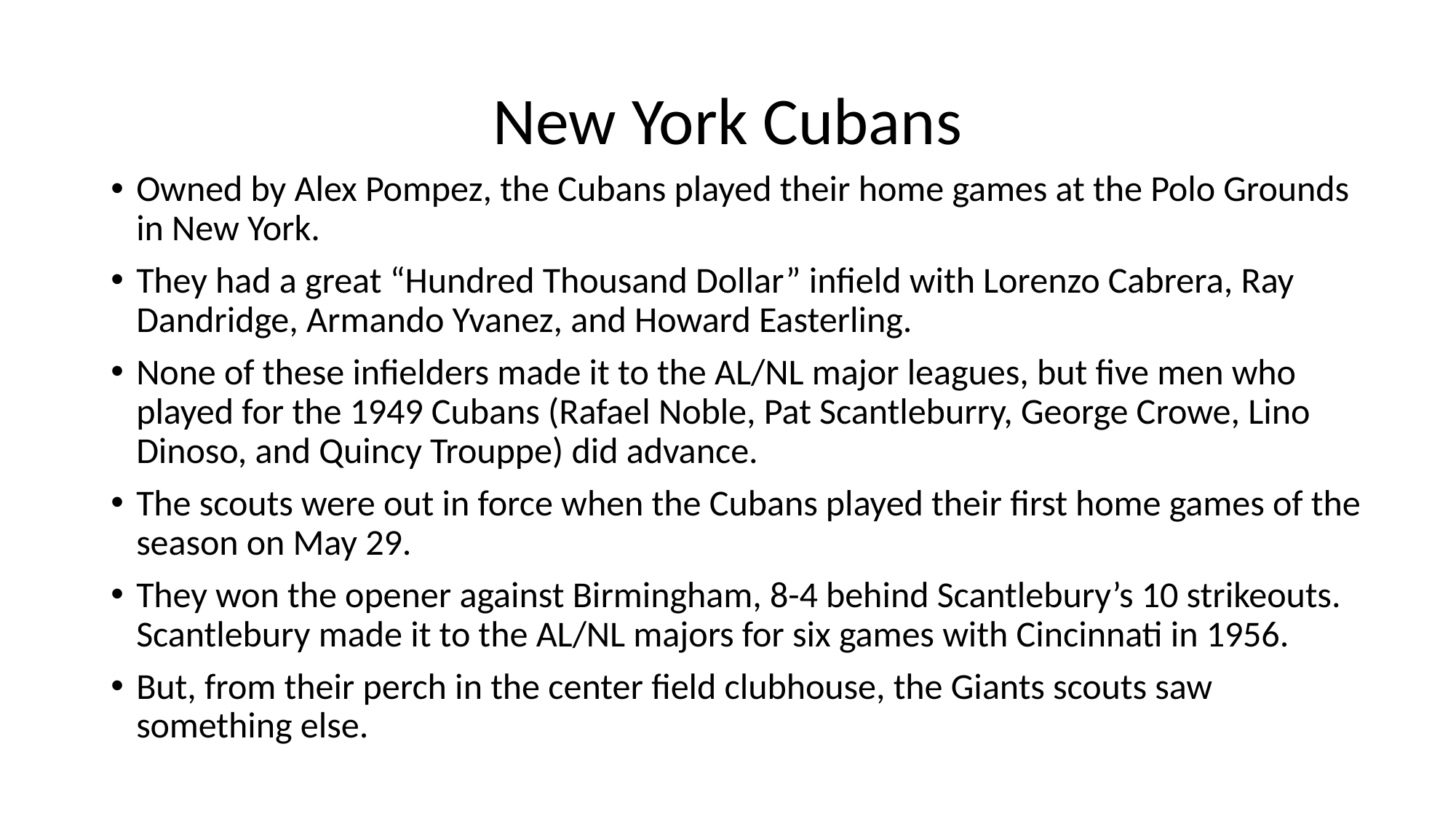

# New York Cubans
Owned by Alex Pompez, the Cubans played their home games at the Polo Grounds in New York.
They had a great “Hundred Thousand Dollar” infield with Lorenzo Cabrera, Ray Dandridge, Armando Yvanez, and Howard Easterling.
None of these infielders made it to the AL/NL major leagues, but five men who played for the 1949 Cubans (Rafael Noble, Pat Scantleburry, George Crowe, Lino Dinoso, and Quincy Trouppe) did advance.
The scouts were out in force when the Cubans played their first home games of the season on May 29.
They won the opener against Birmingham, 8-4 behind Scantlebury’s 10 strikeouts. Scantlebury made it to the AL/NL majors for six games with Cincinnati in 1956.
But, from their perch in the center field clubhouse, the Giants scouts saw something else.